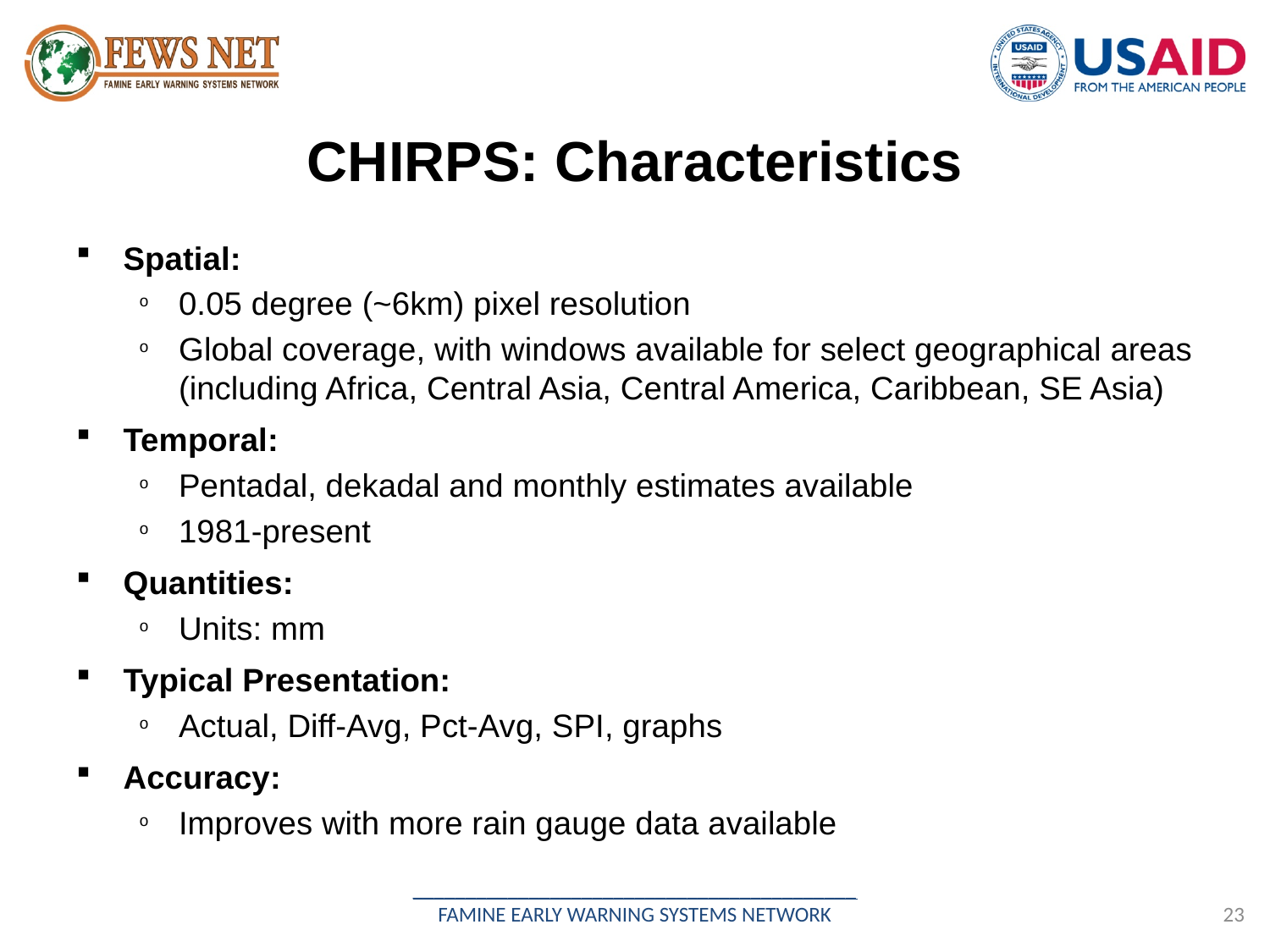

# CHIRPS: Characteristics
Spatial:
0.05 degree (~6km) pixel resolution
Global coverage, with windows available for select geographical areas (including Africa, Central Asia, Central America, Caribbean, SE Asia)
Temporal:
Pentadal, dekadal and monthly estimates available
1981-present
Quantities:
Units: mm
Typical Presentation:
Actual, Diff-Avg, Pct-Avg, SPI, graphs
Accuracy:
Improves with more rain gauge data available